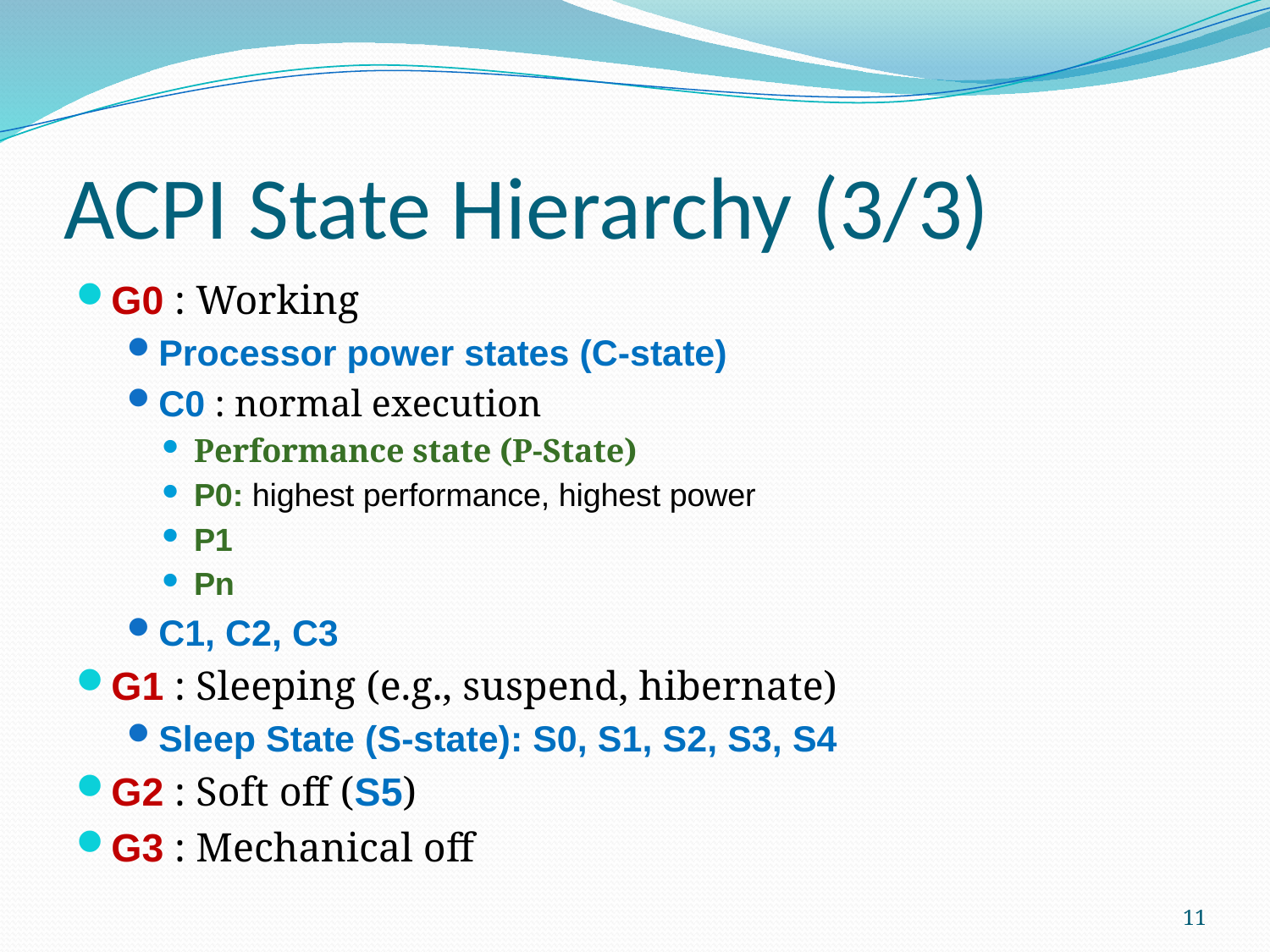

# ACPI State Hierarchy (3/3)
G0 : Working
Processor power states (C-state)
C0 : normal execution
Performance state (P-State)
P0: highest performance, highest power
P1
Pn
C1, C2, C3
G1 : Sleeping (e.g., suspend, hibernate)
Sleep State (S-state): S0, S1, S2, S3, S4
G2 : Soft off (S5)
G3 : Mechanical off

11